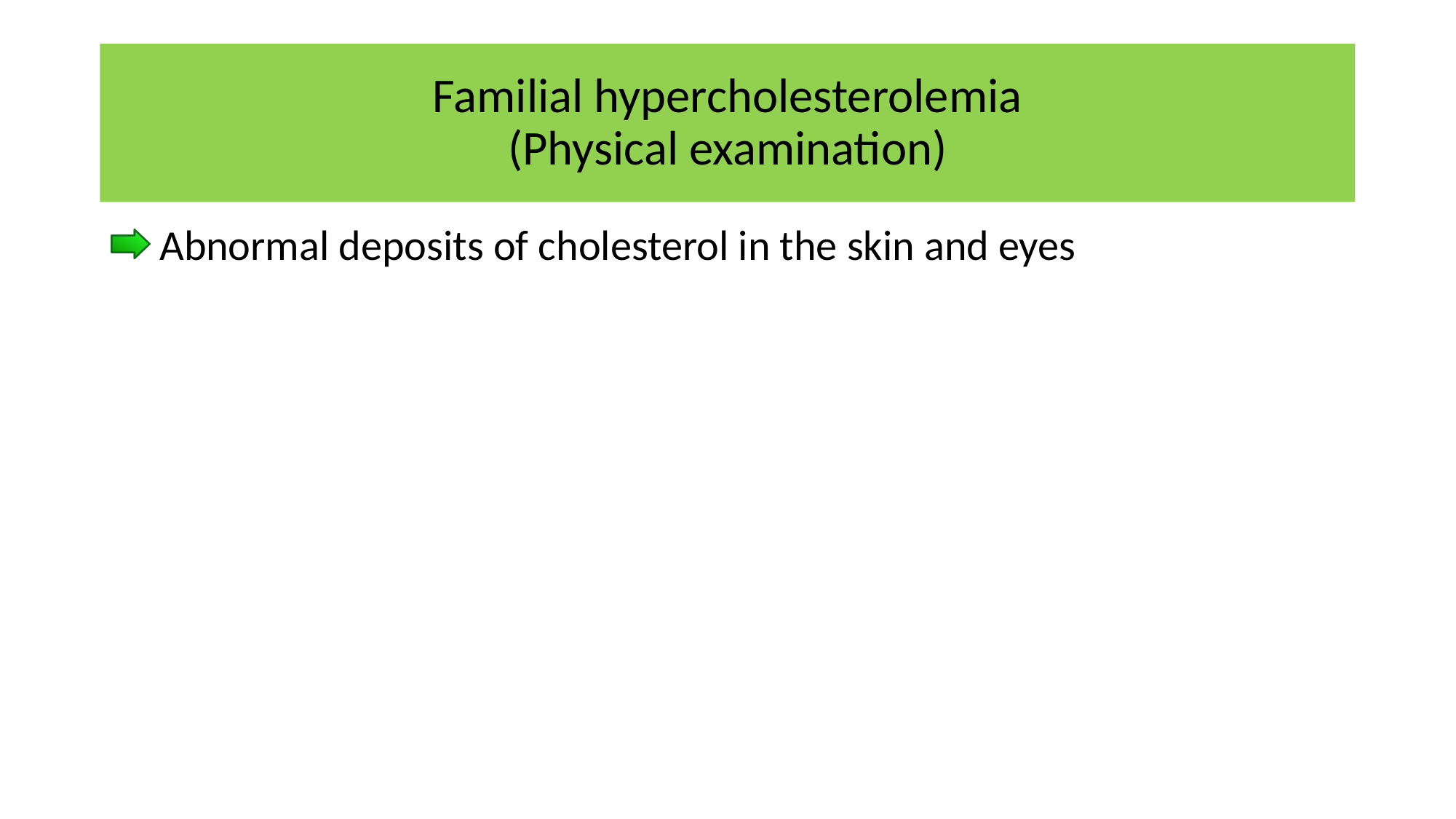

# Familial hypercholesterolemia (Physical examination)
 Abnormal deposits of cholesterol in the skin and eyes